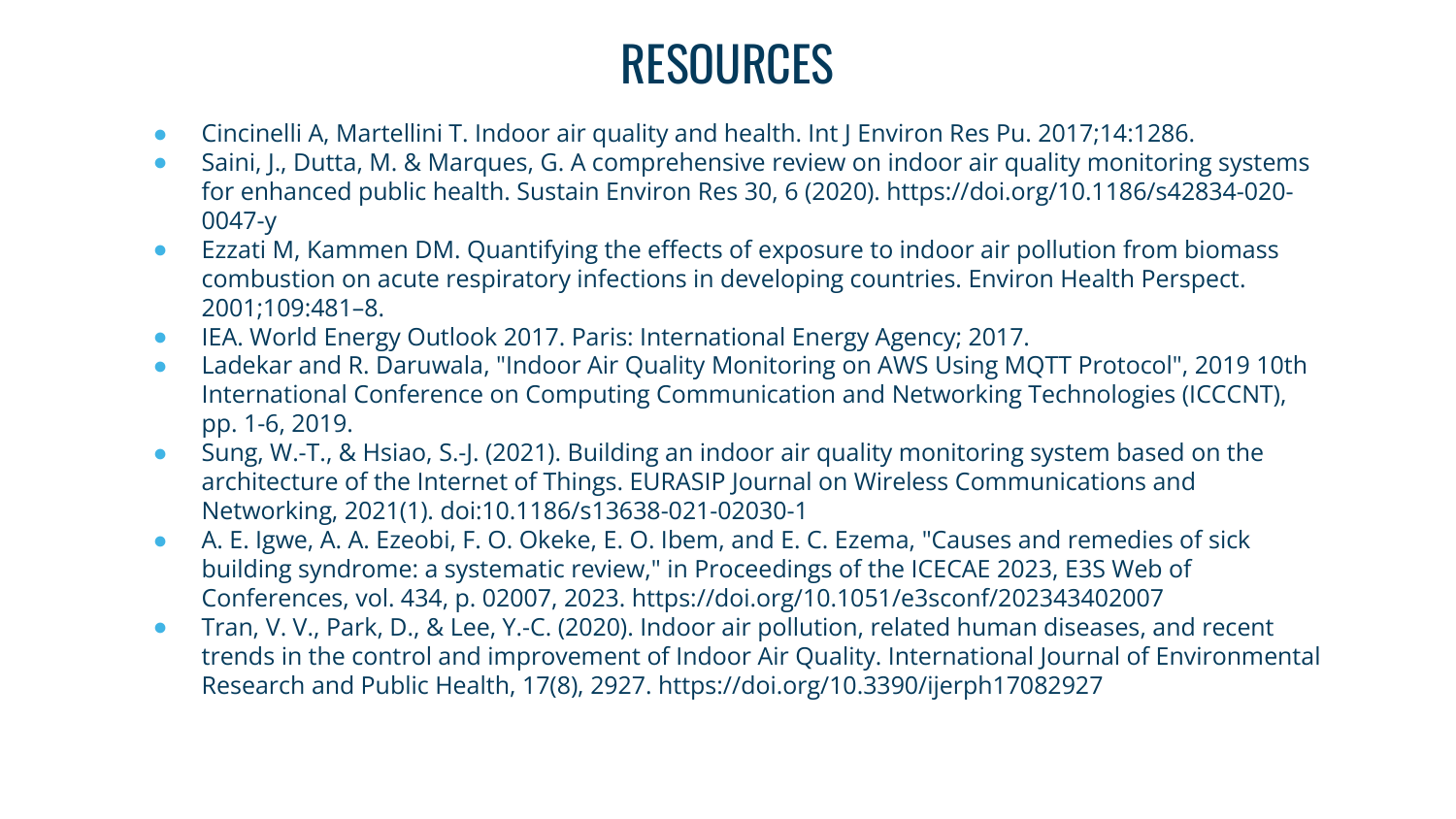

# RESOURCES

Cincinelli A, Martellini T. Indoor air quality and health. Int J Environ Res Pu. 2017;14:1286.
Saini, J., Dutta, M. & Marques, G. A comprehensive review on indoor air quality monitoring systems for enhanced public health. Sustain Environ Res 30, 6 (2020). https://doi.org/10.1186/s42834-020-0047-y
Ezzati M, Kammen DM. Quantifying the effects of exposure to indoor air pollution from biomass combustion on acute respiratory infections in developing countries. Environ Health Perspect. 2001;109:481–8.
IEA. World Energy Outlook 2017. Paris: International Energy Agency; 2017.
Ladekar and R. Daruwala, "Indoor Air Quality Monitoring on AWS Using MQTT Protocol", 2019 10th International Conference on Computing Communication and Networking Technologies (ICCCNT), pp. 1-6, 2019.
Sung, W.-T., & Hsiao, S.-J. (2021). Building an indoor air quality monitoring system based on the architecture of the Internet of Things. EURASIP Journal on Wireless Communications and Networking, 2021(1). doi:10.1186/s13638-021-02030-1
A. E. Igwe, A. A. Ezeobi, F. O. Okeke, E. O. Ibem, and E. C. Ezema, "Causes and remedies of sick building syndrome: a systematic review," in Proceedings of the ICECAE 2023, E3S Web of Conferences, vol. 434, p. 02007, 2023. https://doi.org/10.1051/e3sconf/202343402007
Tran, V. V., Park, D., & Lee, Y.-C. (2020). Indoor air pollution, related human diseases, and recent trends in the control and improvement of Indoor Air Quality. International Journal of Environmental Research and Public Health, 17(8), 2927. https://doi.org/10.3390/ijerph17082927